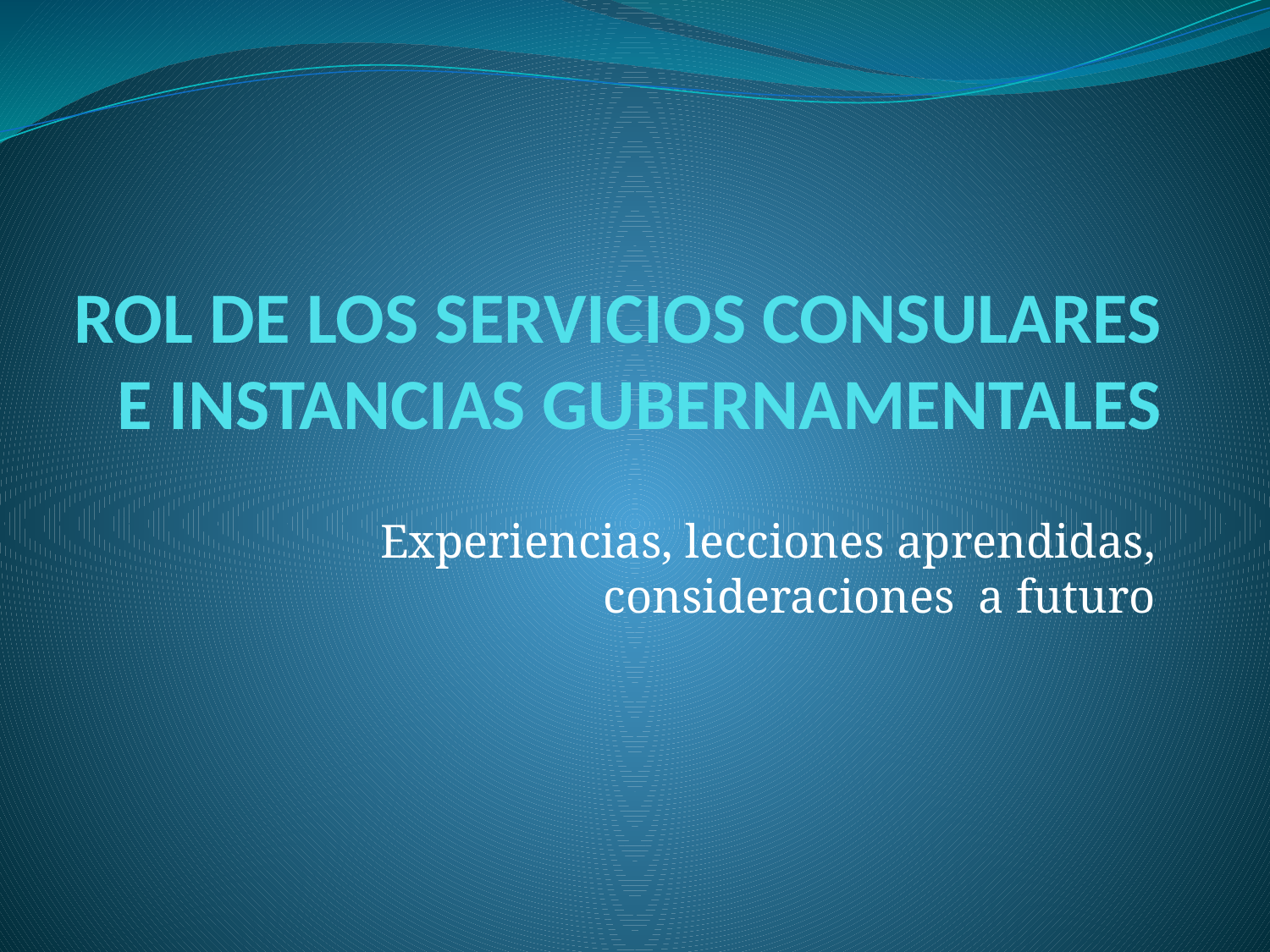

# ROL DE LOS SERVICIOS CONSULARES E INSTANCIAS GUBERNAMENTALES
Experiencias, lecciones aprendidas, consideraciones  a futuro